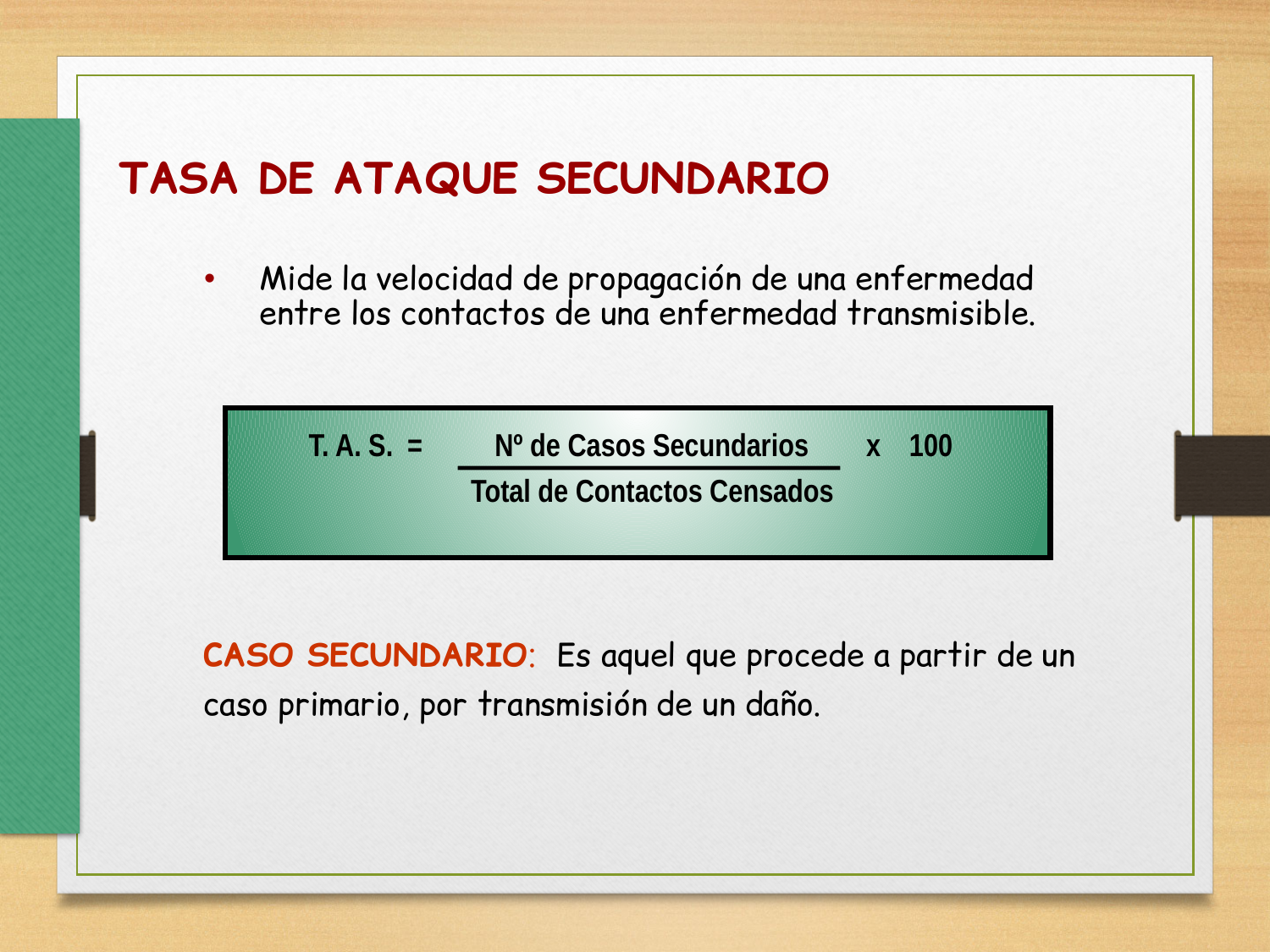

TASA DE ATAQUE SECUNDARIO

Mide la velocidad de propagación de una enfermedad entre los contactos de una enfermedad transmisible.

T. A. S.  =          Nº de Casos Secundarios        x    100
    Total de Contactos Censados

CASO SECUNDARIO:  Es aquel que procede a partir de un caso primario, por transmisión de un daño.